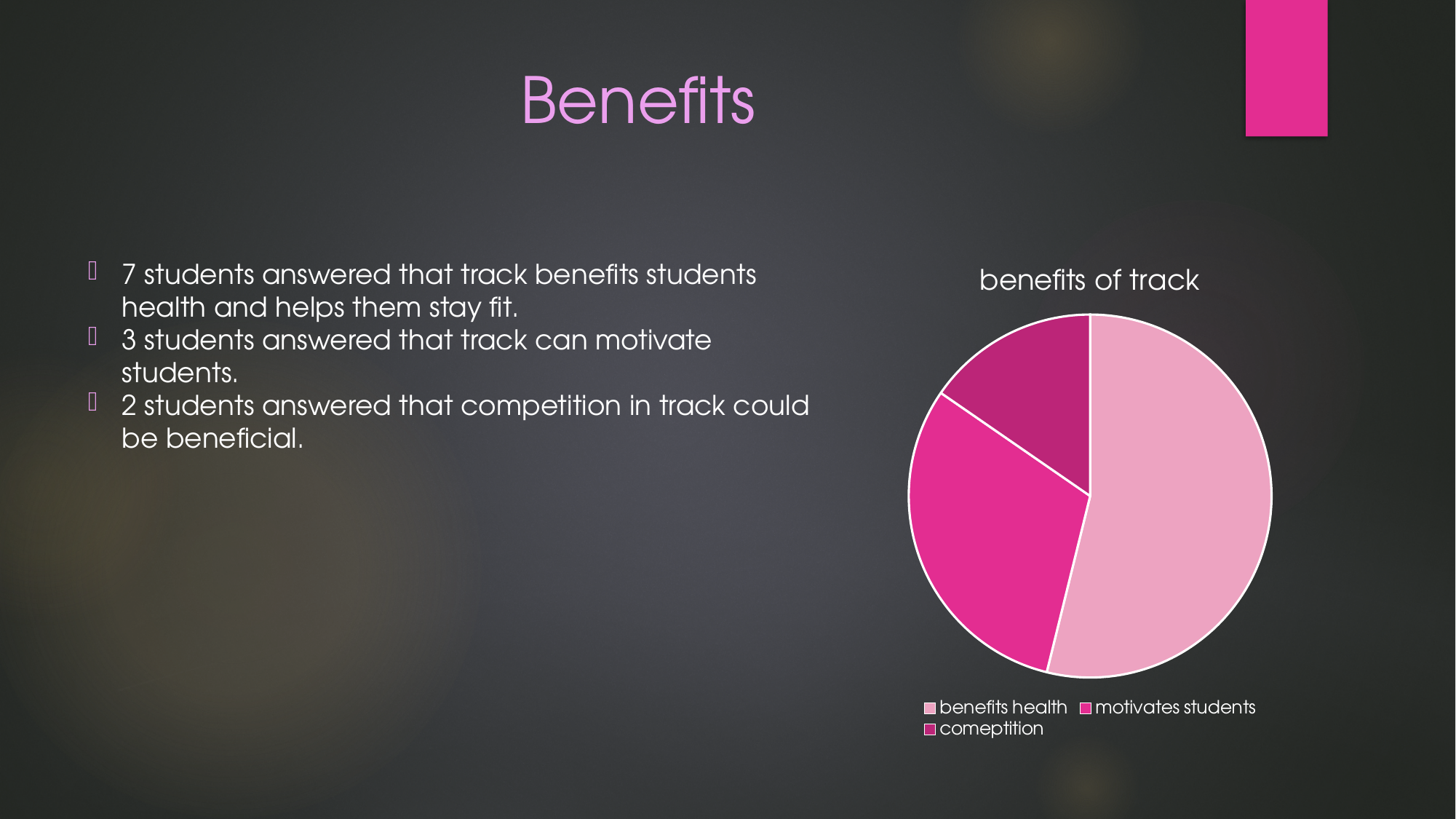

# Benefits

### Chart: benefits of track

| Category | benefit5s of track |
|---|---|
| benefits health | 7.0 |
| motivates students | 4.0 |
| comeptition | 2.0 |
7 students answered that track benefits students health and helps them stay fit.
3 students answered that track can motivate students.
2 students answered that competition in track could be beneficial.